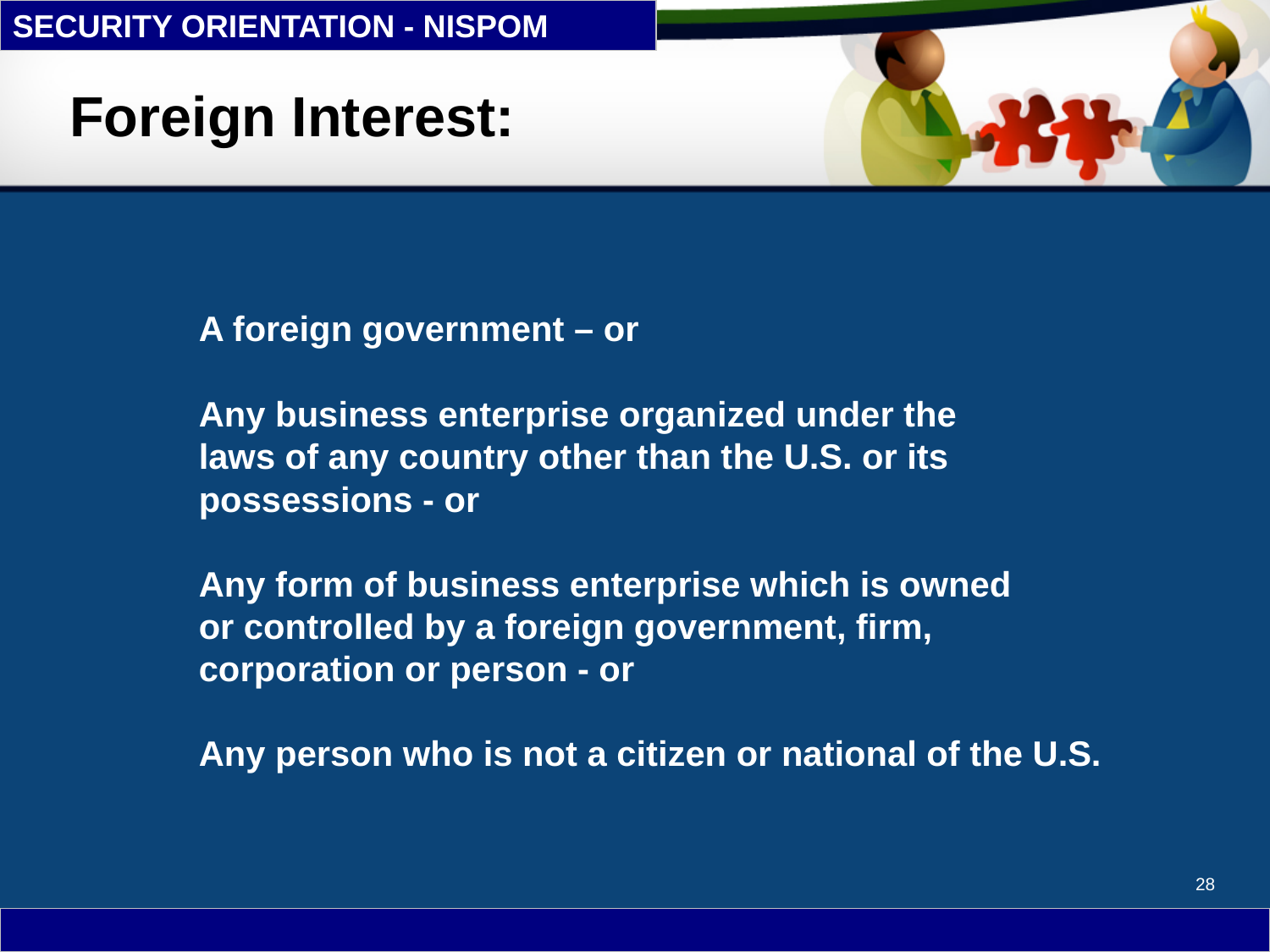

Foreign Interest:
	A foreign government – or

	Any business enterprise organized under the
	laws of any country other than the U.S. or its
	possessions - or

	Any form of business enterprise which is owned
	or controlled by a foreign government, firm,
	corporation or person - or

	Any person who is not a citizen or national of the U.S.
28